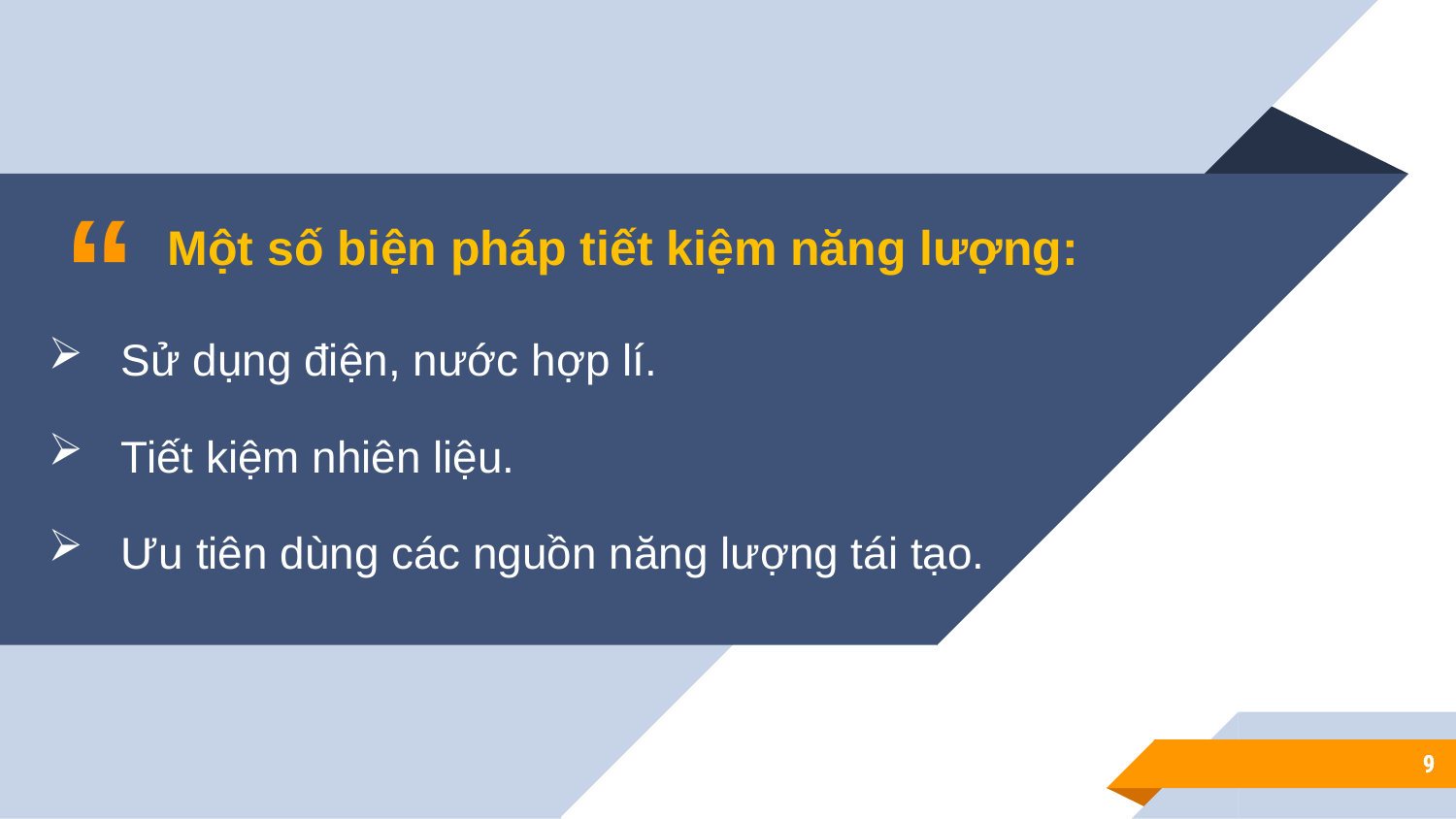

Một số biện pháp tiết kiệm năng lượng:
Sử dụng điện, nước hợp lí.
Tiết kiệm nhiên liệu.
Ưu tiên dùng các nguồn năng lượng tái tạo.
9
9